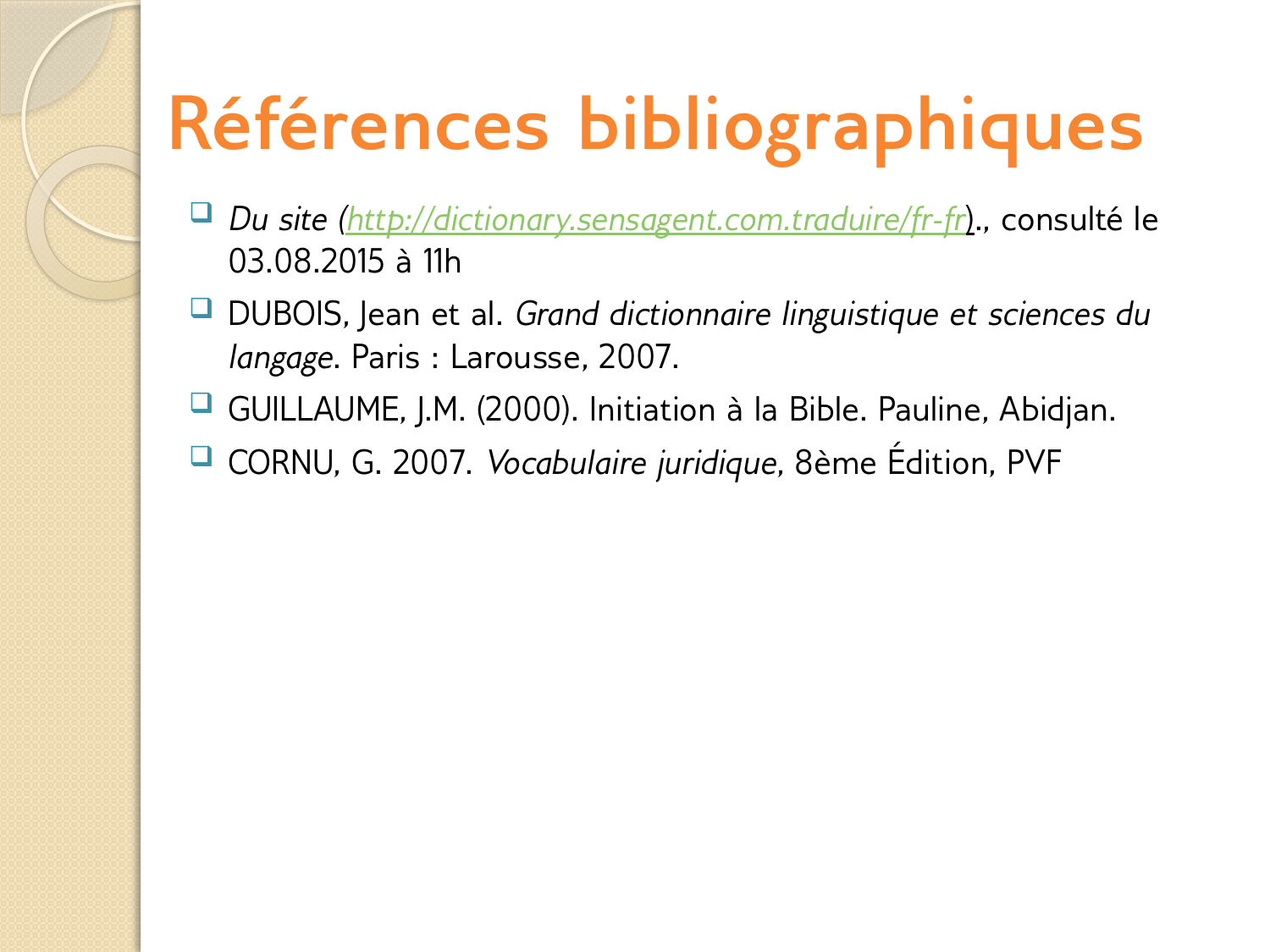

#
Références bibliographiques

Du site (http://dictionary.sensagent.com.traduire/fr-fr)., consulté le 03.08.2015 à 11h
DUBOIS, Jean et al. Grand dictionnaire linguistique et sciences du langage. Paris : Larousse, 2007.
GUILLAUME, J.M. (2000). Initiation à la Bible. Pauline, Abidjan.
CORNU, G. 2007. Vocabulaire juridique, 8ème Édition, PVF